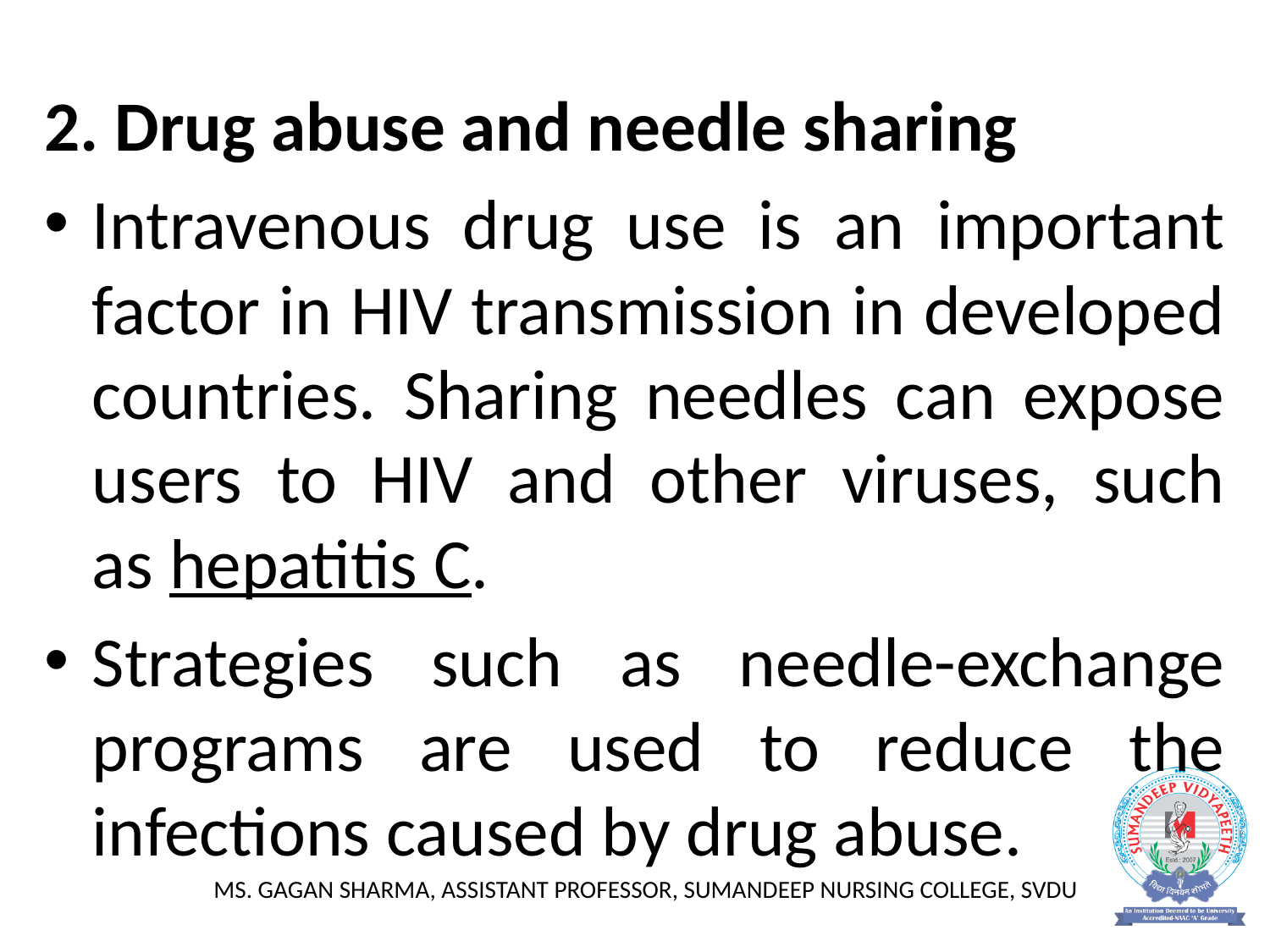

2. Drug abuse and needle sharing
Intravenous drug use is an important factor in HIV transmission in developed countries. Sharing needles can expose users to HIV and other viruses, such as hepatitis C.
Strategies such as needle-exchange programs are used to reduce the infections caused by drug abuse.